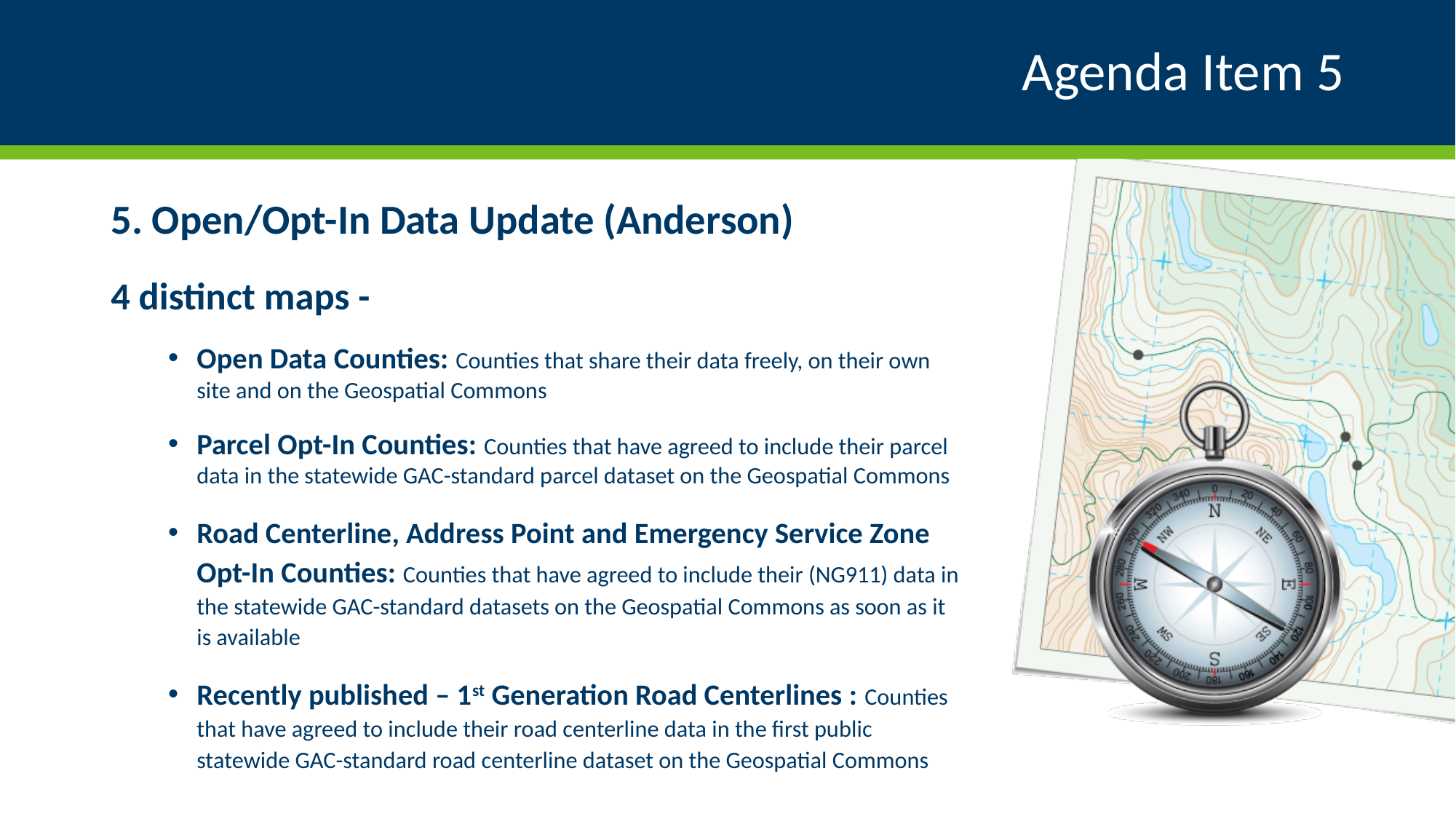

# Agenda Item 5
5. Open/Opt-In Data Update (Anderson)
4 distinct maps -
Open Data Counties: Counties that share their data freely, on their own site and on the Geospatial Commons
Parcel Opt-In Counties: Counties that have agreed to include their parcel data in the statewide GAC-standard parcel dataset on the Geospatial Commons
Road Centerline, Address Point and Emergency Service Zone Opt-In Counties: Counties that have agreed to include their (NG911) data in the statewide GAC-standard datasets on the Geospatial Commons as soon as it is available
Recently published – 1st Generation Road Centerlines : Counties that have agreed to include their road centerline data in the first public statewide GAC-standard road centerline dataset on the Geospatial Commons